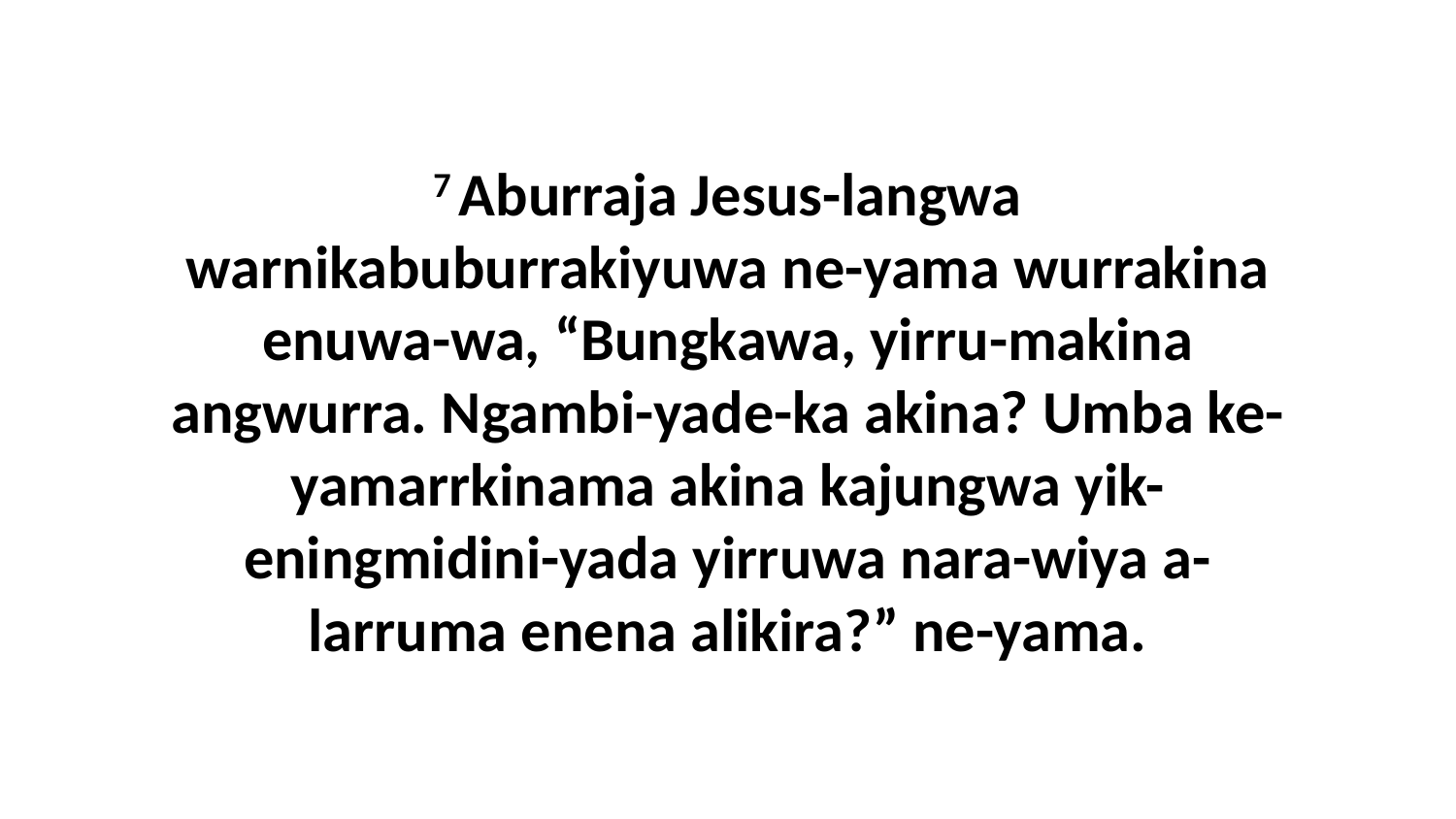

7 Aburraja Jesus-langwa warnikabuburrakiyuwa ne-yama wurrakina enuwa-wa, “Bungkawa, yirru-makina angwurra. Ngambi-yade-ka akina? Umba ke-yamarrkinama akina kajungwa yik-eningmidini-yada yirruwa nara-wiya a-larruma enena alikira?” ne-yama.